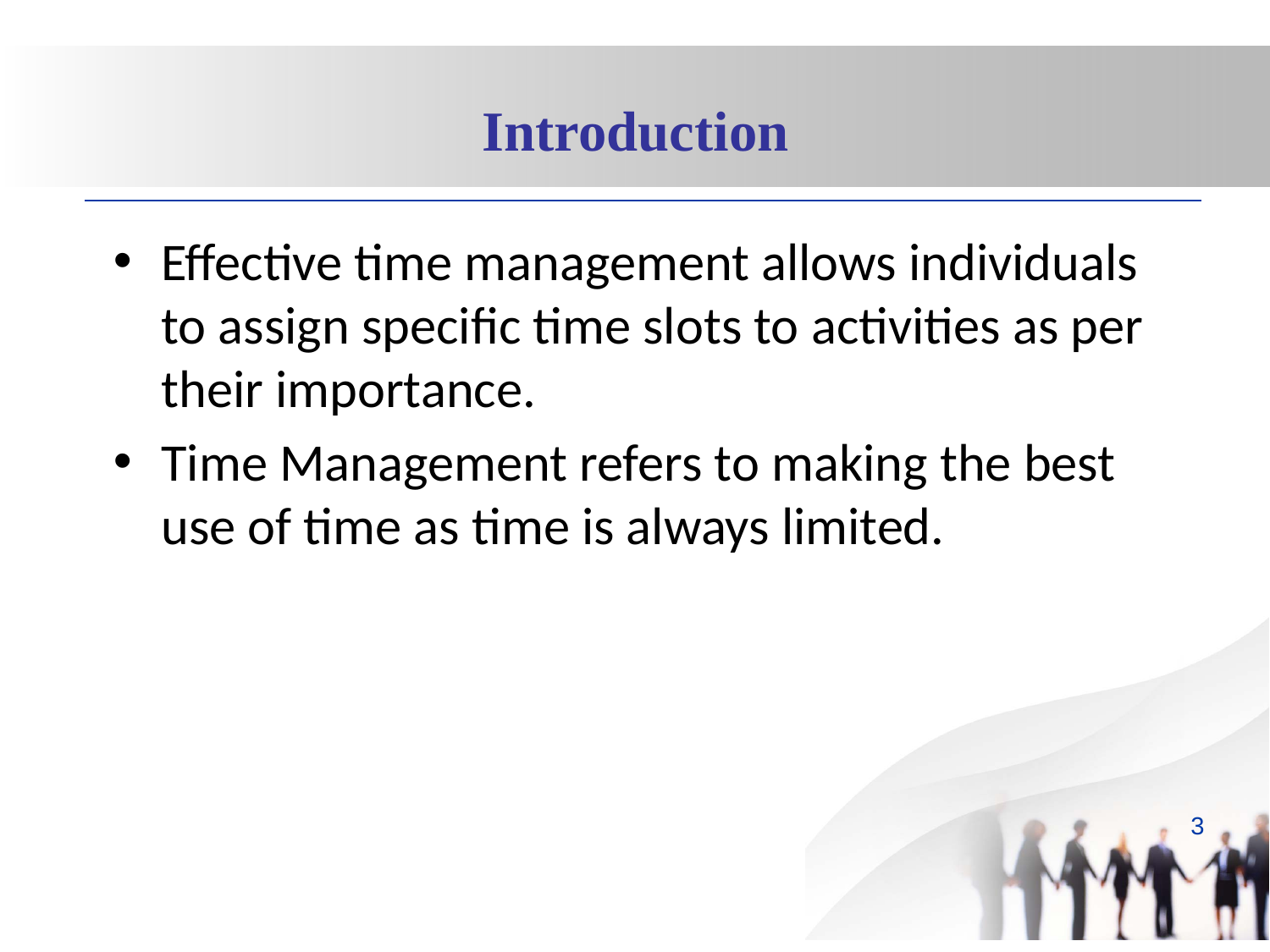

Introduction
Effective time management allows individuals to assign specific time slots to activities as per their importance.
Time Management refers to making the best use of time as time is always limited.
3